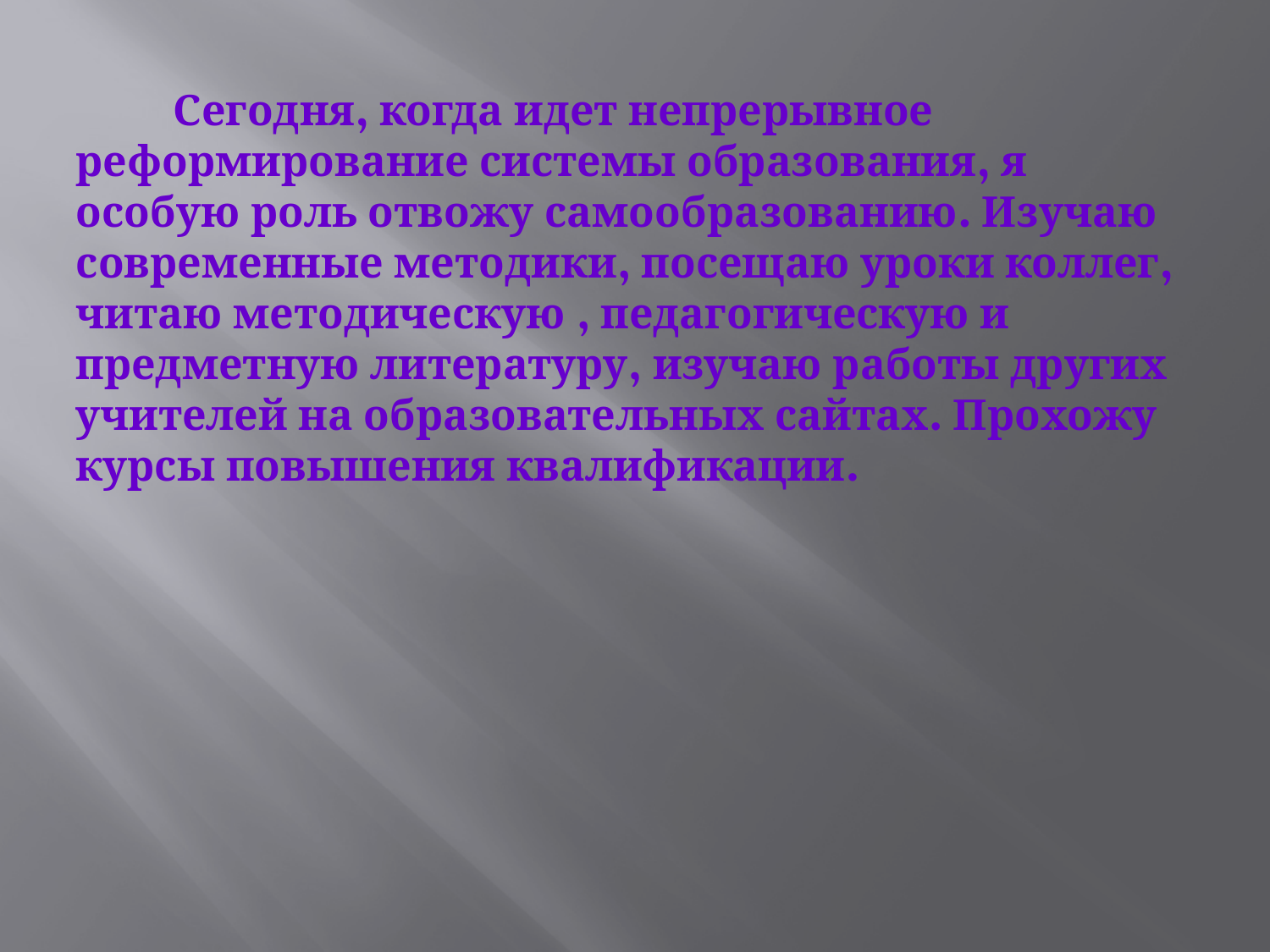

# Сегодня, когда идет непрерывное реформирование системы образования, я особую роль отвожу самообразованию. Изучаю современные методики, посещаю уроки коллег, читаю методическую , педагогическую и предметную литературу, изучаю работы других учителей на образовательных сайтах. Прохожу курсы повышения квалификации.